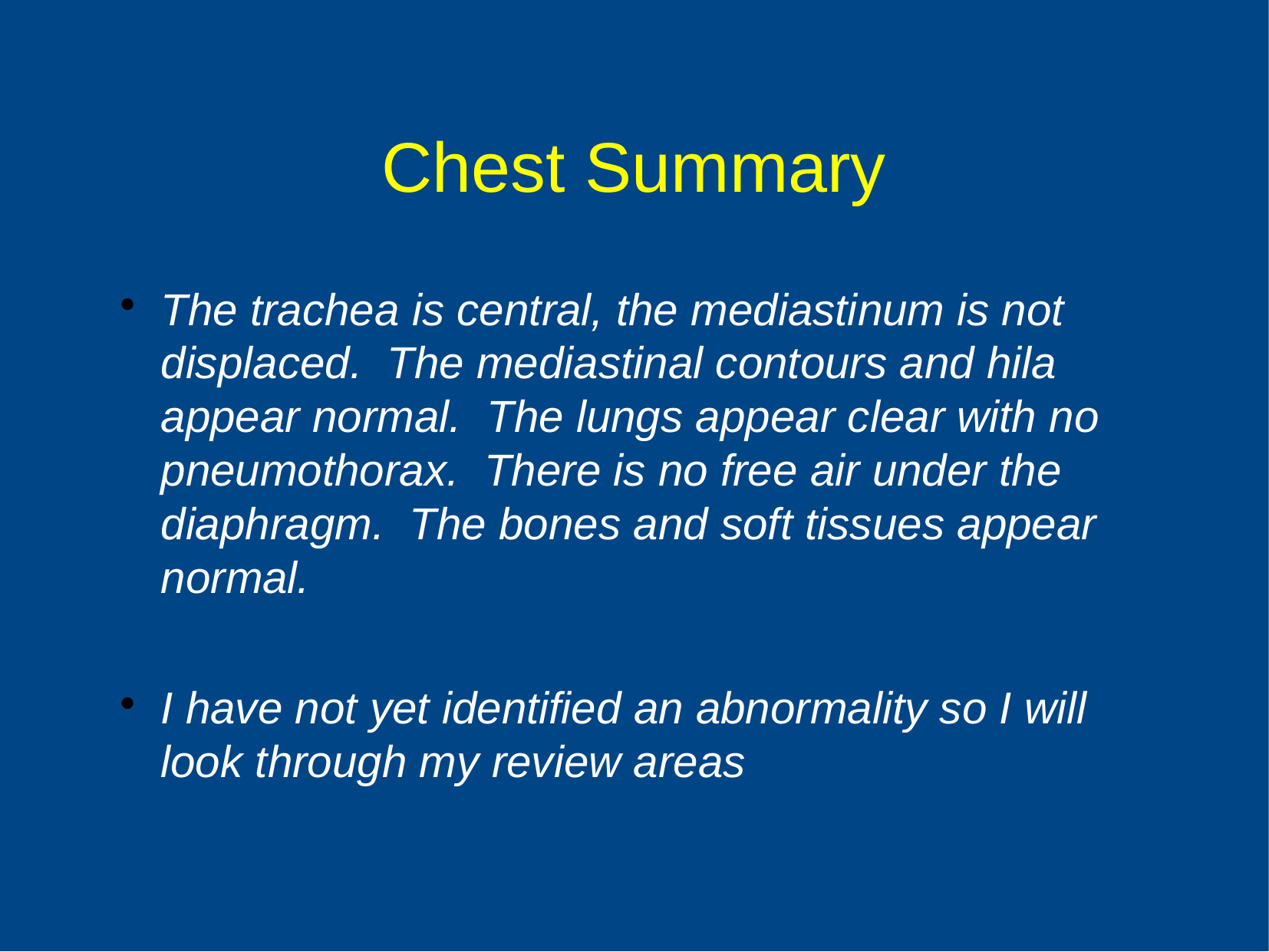

Chest Summary
The trachea is central, the mediastinum is not displaced.  The mediastinal contours and hila appear normal.  The lungs appear clear with no pneumothorax.  There is no free air under the diaphragm.  The bones and soft tissues appear normal.

I have not yet identified an abnormality so I will look through my review areas